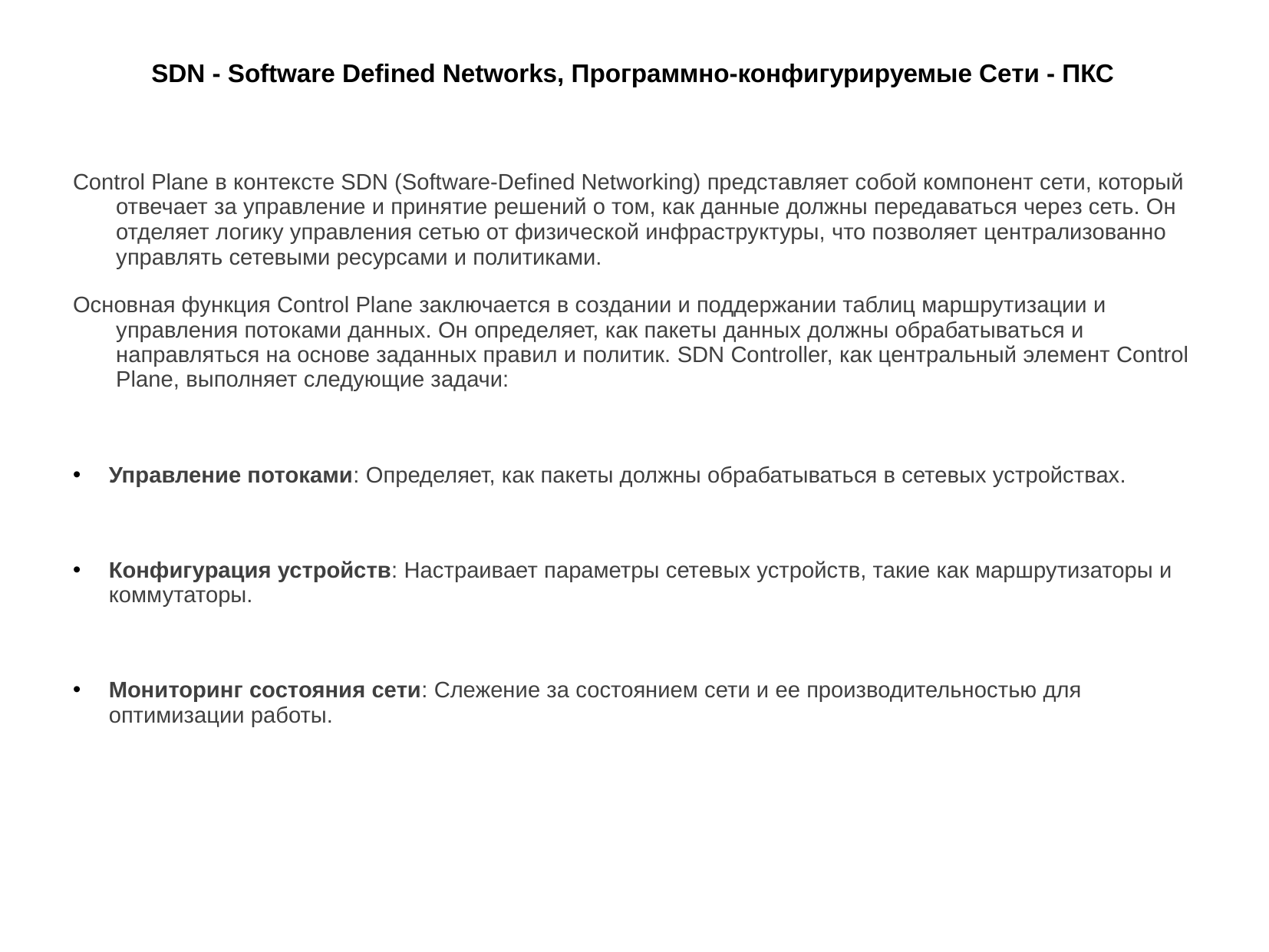

# SDN - Software Defined Networks, Программно-конфигурируемые Сети - ПКС

Control Plane в контексте SDN (Software-Defined Networking) представляет собой компонент сети, который отвечает за управление и принятие решений о том, как данные должны передаваться через сеть. Он отделяет логику управления сетью от физической инфраструктуры, что позволяет централизованно управлять сетевыми ресурсами и политиками.
Основная функция Control Plane заключается в создании и поддержании таблиц маршрутизации и управления потоками данных. Он определяет, как пакеты данных должны обрабатываться и направляться на основе заданных правил и политик. SDN Controller, как центральный элемент Control Plane, выполняет следующие задачи:

Управление потоками: Определяет, как пакеты должны обрабатываться в сетевых устройствах.

Конфигурация устройств: Настраивает параметры сетевых устройств, такие как маршрутизаторы и коммутаторы.

Мониторинг состояния сети: Слежение за состоянием сети и ее производительностью для оптимизации работы.